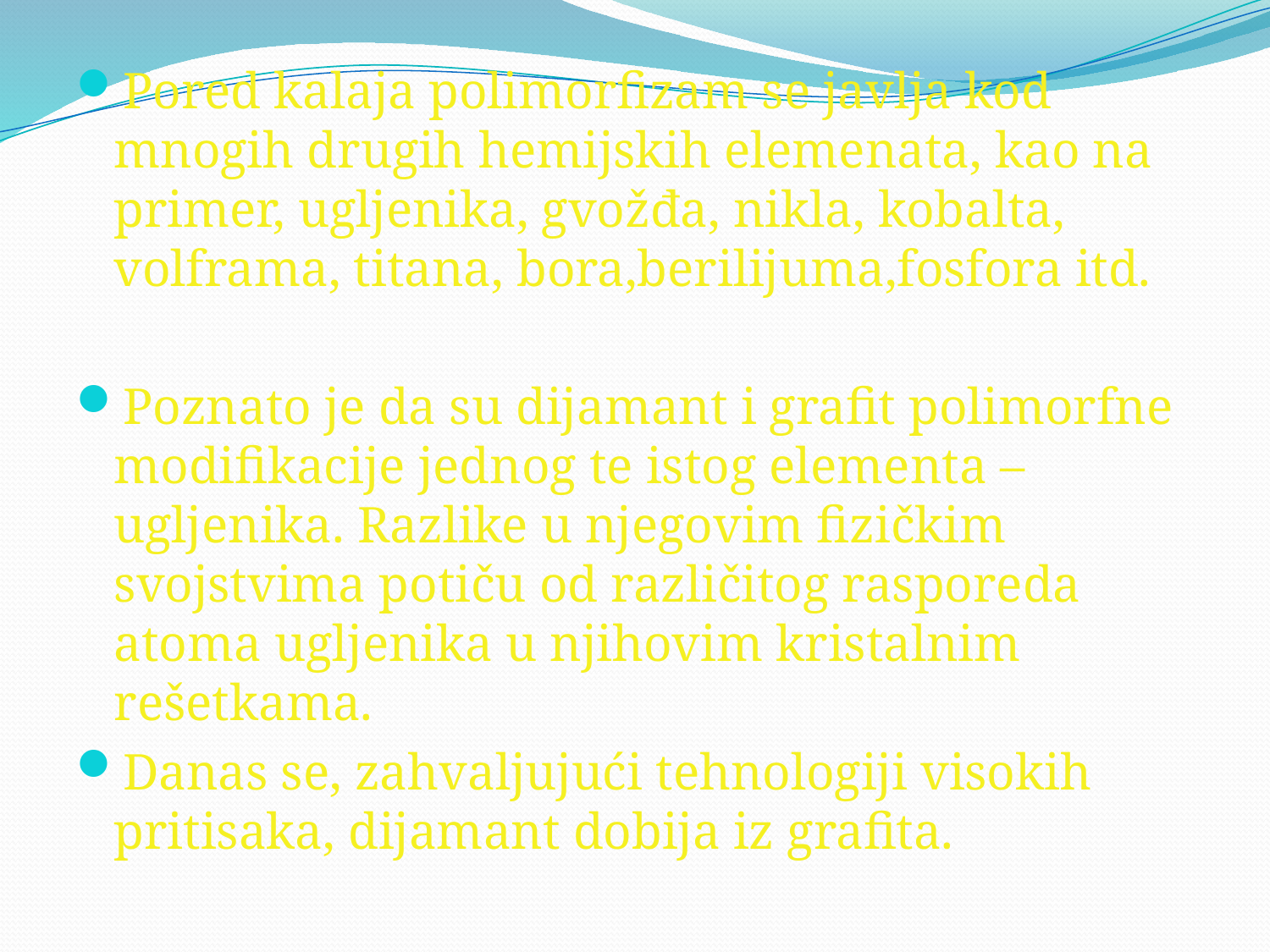

Pored kalaja polimorfizam se javlja kod mnogih drugih hemijskih elemenata, kao na primer, ugljenika, gvožđa, nikla, kobalta, volframa, titana, bora,berilijuma,fosfora itd.

Poznato je da su dijamant i grafit polimorfne modifikacije jednog te istog elementa – ugljenika. Razlike u njegovim fizičkim svojstvima potiču od različitog rasporeda atoma ugljenika u njihovim kristalnim rešetkama.
Danas se, zahvaljujući tehnologiji visokih pritisaka, dijamant dobija iz grafita.